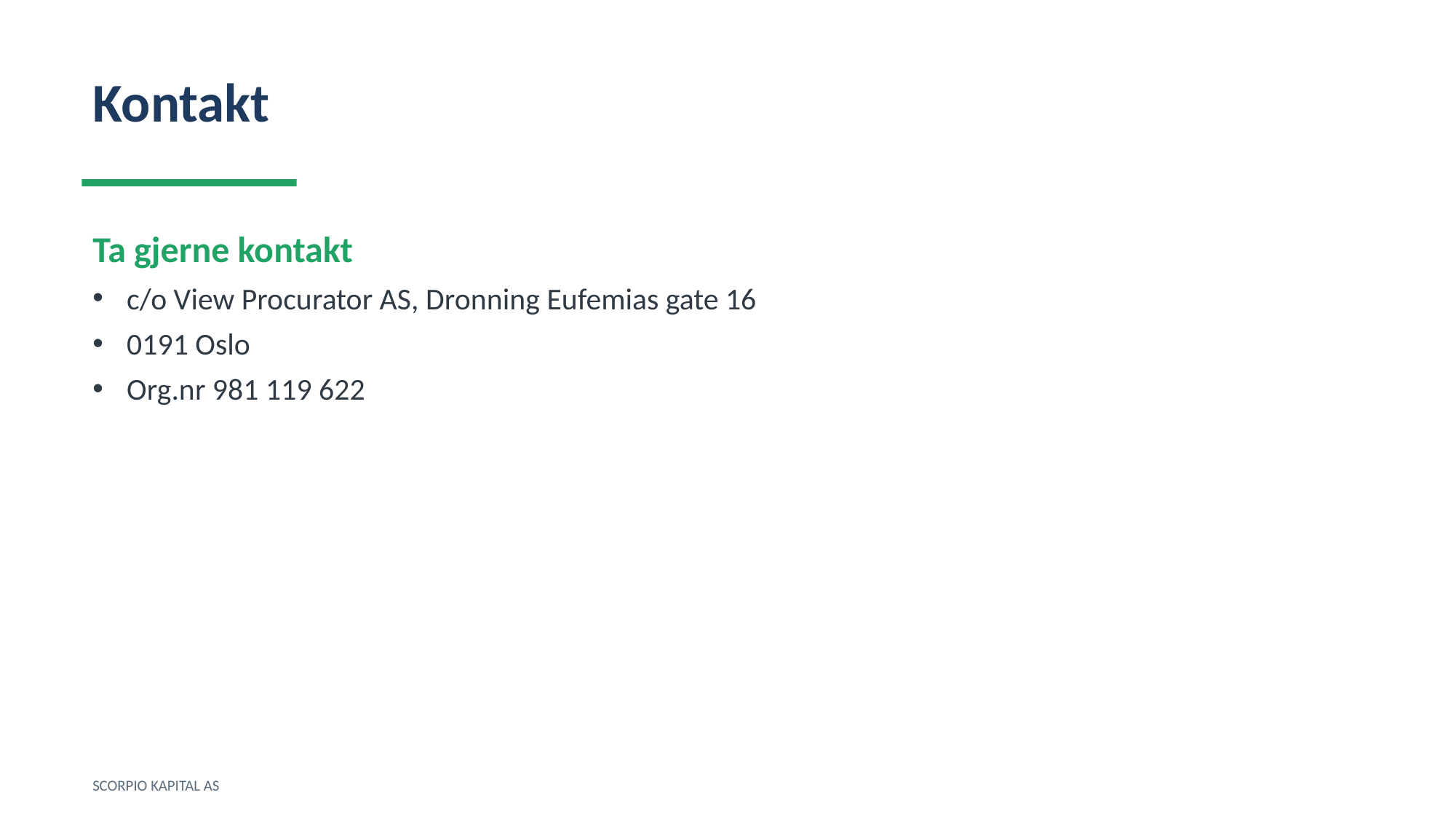

Kontakt

Ta gjerne kontakt
c/o View Procurator AS, Dronning Eufemias gate 16
0191 Oslo
Org.nr 981 119 622
SCORPIO KAPITAL AS